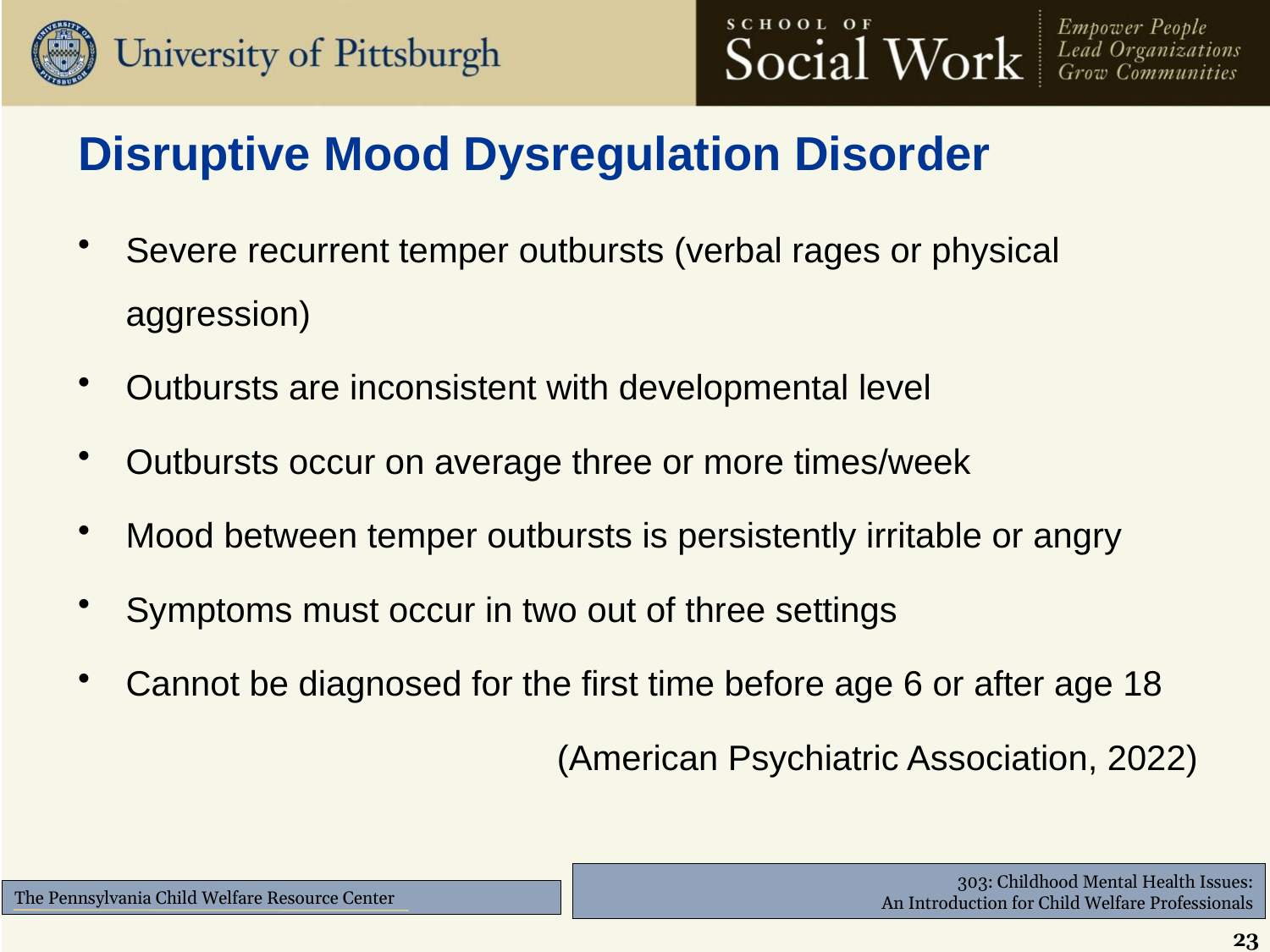

# Disruptive Mood Dysregulation Disorder
Severe recurrent temper outbursts (verbal rages or physical aggression)
Outbursts are inconsistent with developmental level
Outbursts occur on average three or more times/week
Mood between temper outbursts is persistently irritable or angry
Symptoms must occur in two out of three settings
Cannot be diagnosed for the first time before age 6 or after age 18
(American Psychiatric Association, 2022)
23